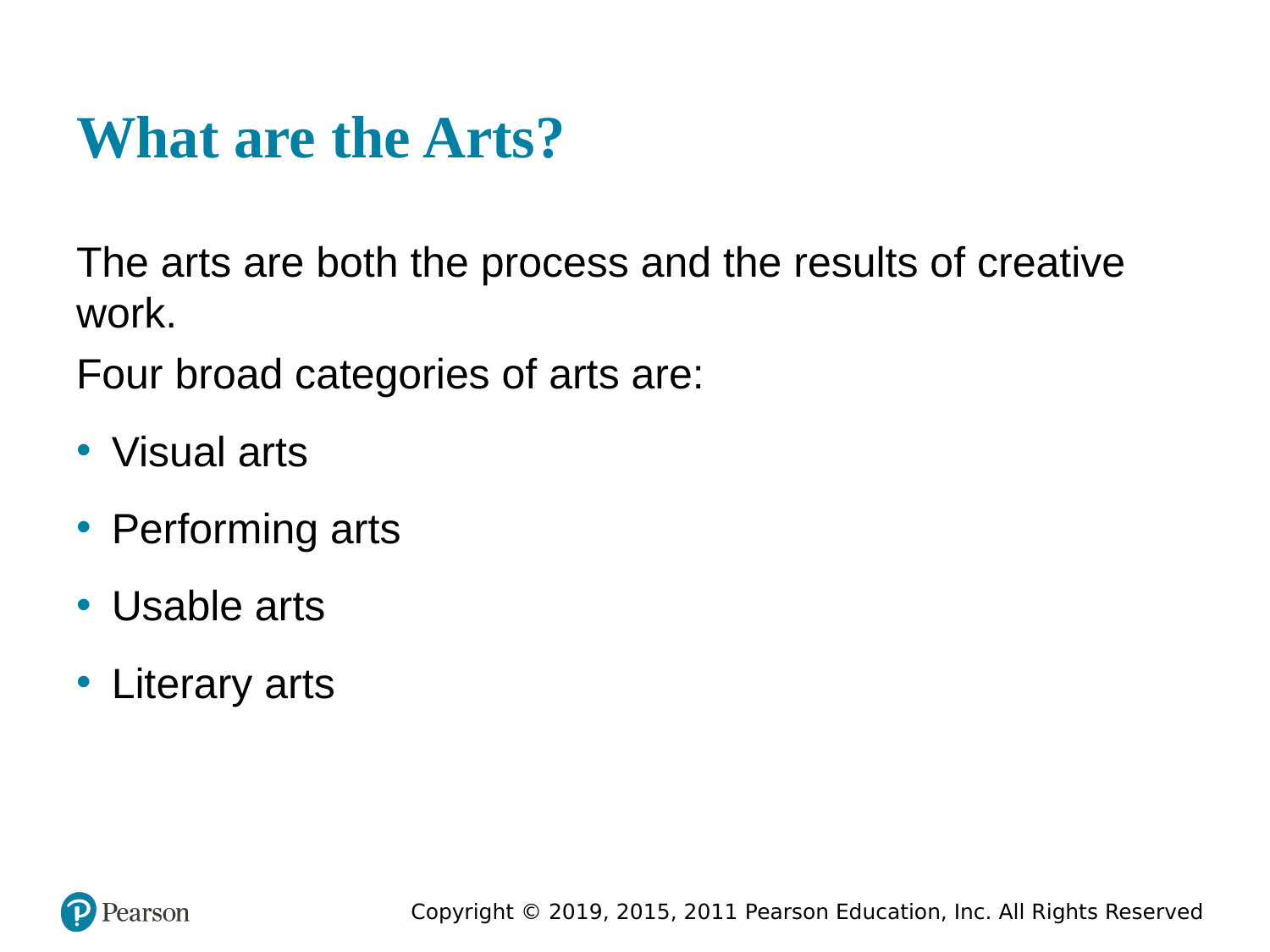

# What are the Arts?
The arts are both the process and the results of creative work.
Four broad categories of arts are:
Visual arts
Performing arts
Usable arts
Literary arts